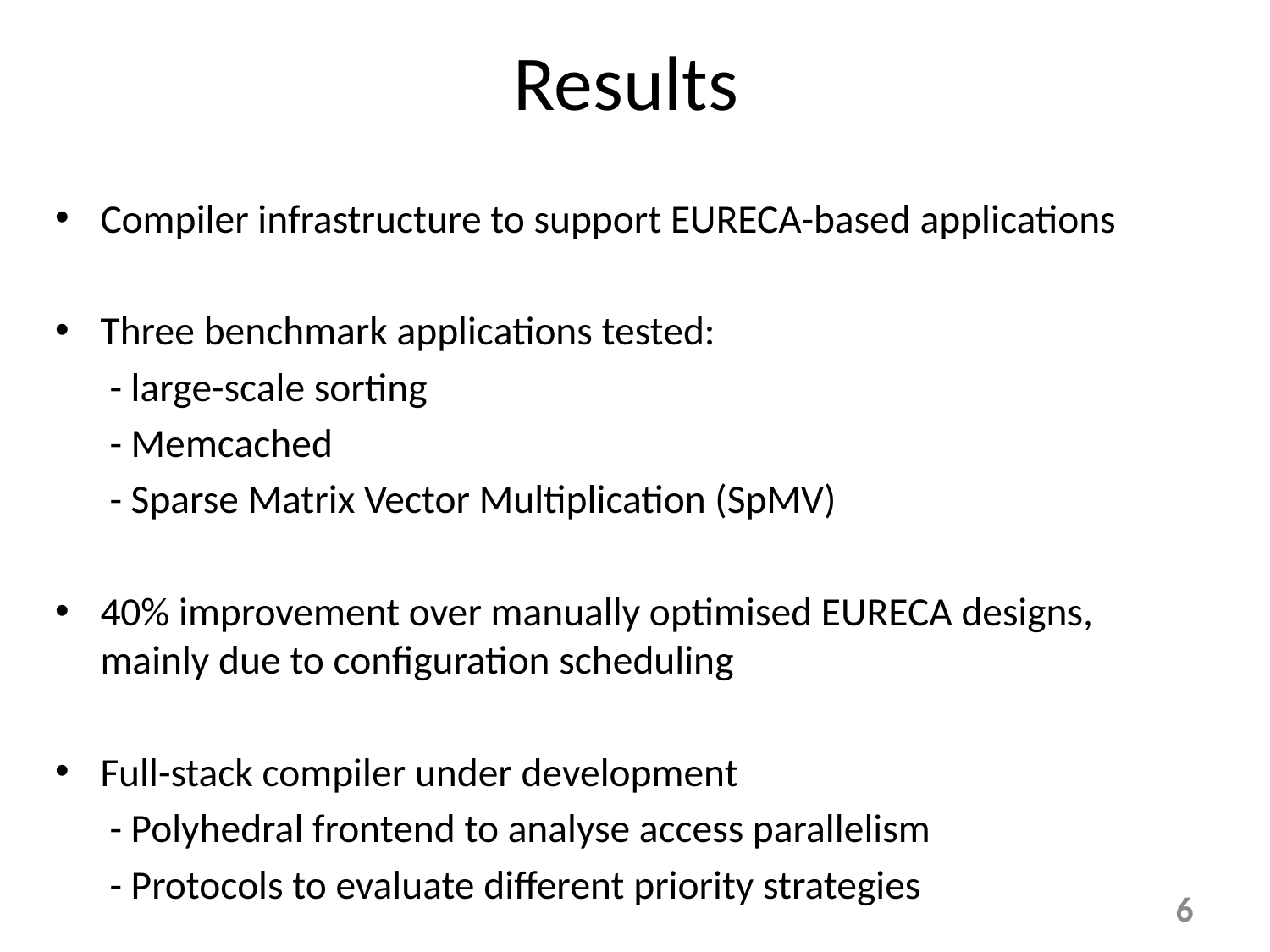

# Results
Compiler infrastructure to support EURECA-based applications

Three benchmark applications tested:
      - large-scale sorting
      - Memcached
      - Sparse Matrix Vector Multiplication (SpMV)

40% improvement over manually optimised EURECA designs,            mainly due to configuration scheduling

Full-stack compiler under development
      - Polyhedral frontend to analyse access parallelism
      - Protocols to evaluate different priority strategies

6